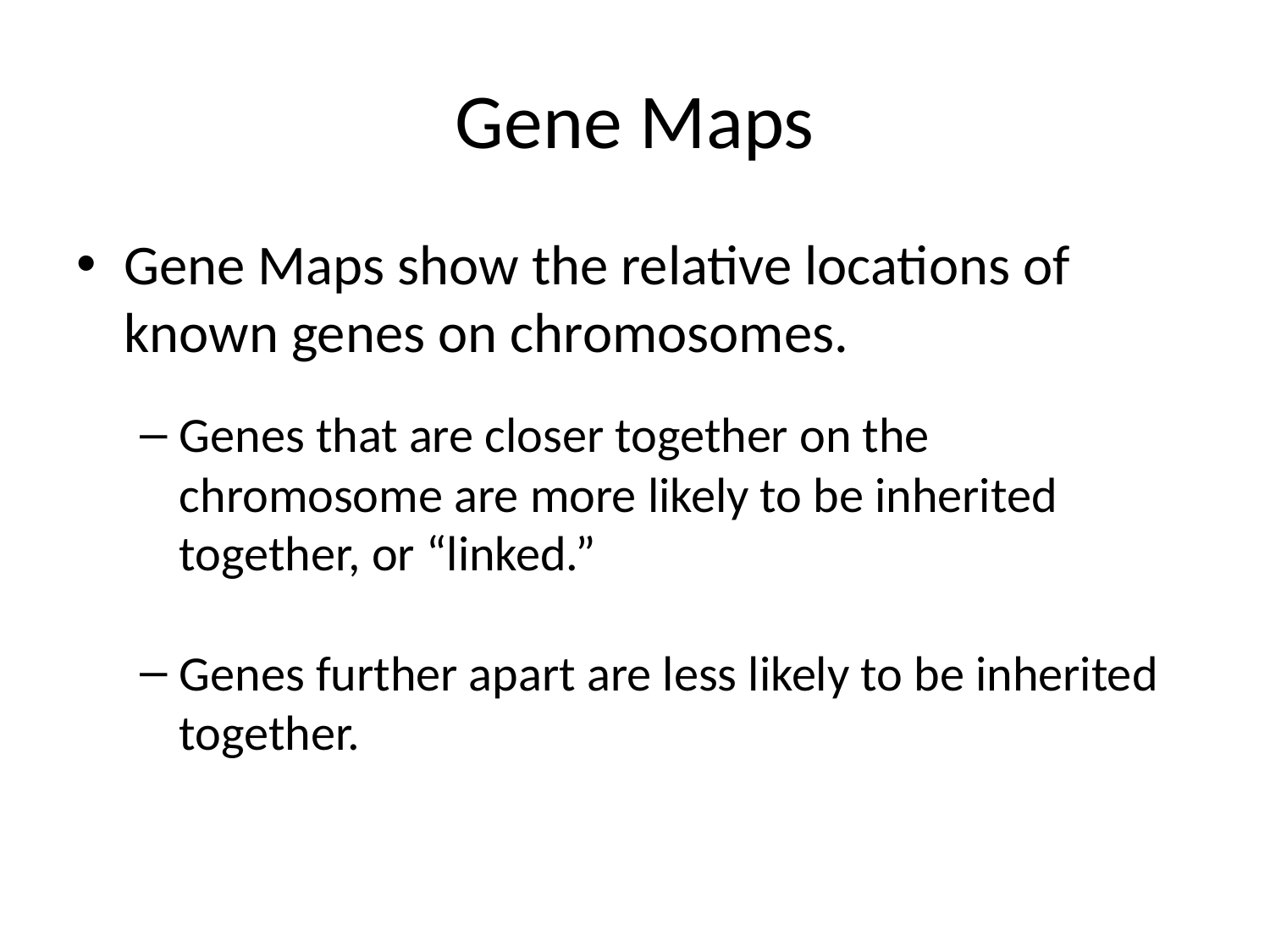

# Gene Maps
Gene Maps show the relative locations of known genes on chromosomes.

Genes that are closer together on the chromosome are more likely to be inherited together, or “linked.”

Genes further apart are less likely to be inherited together.